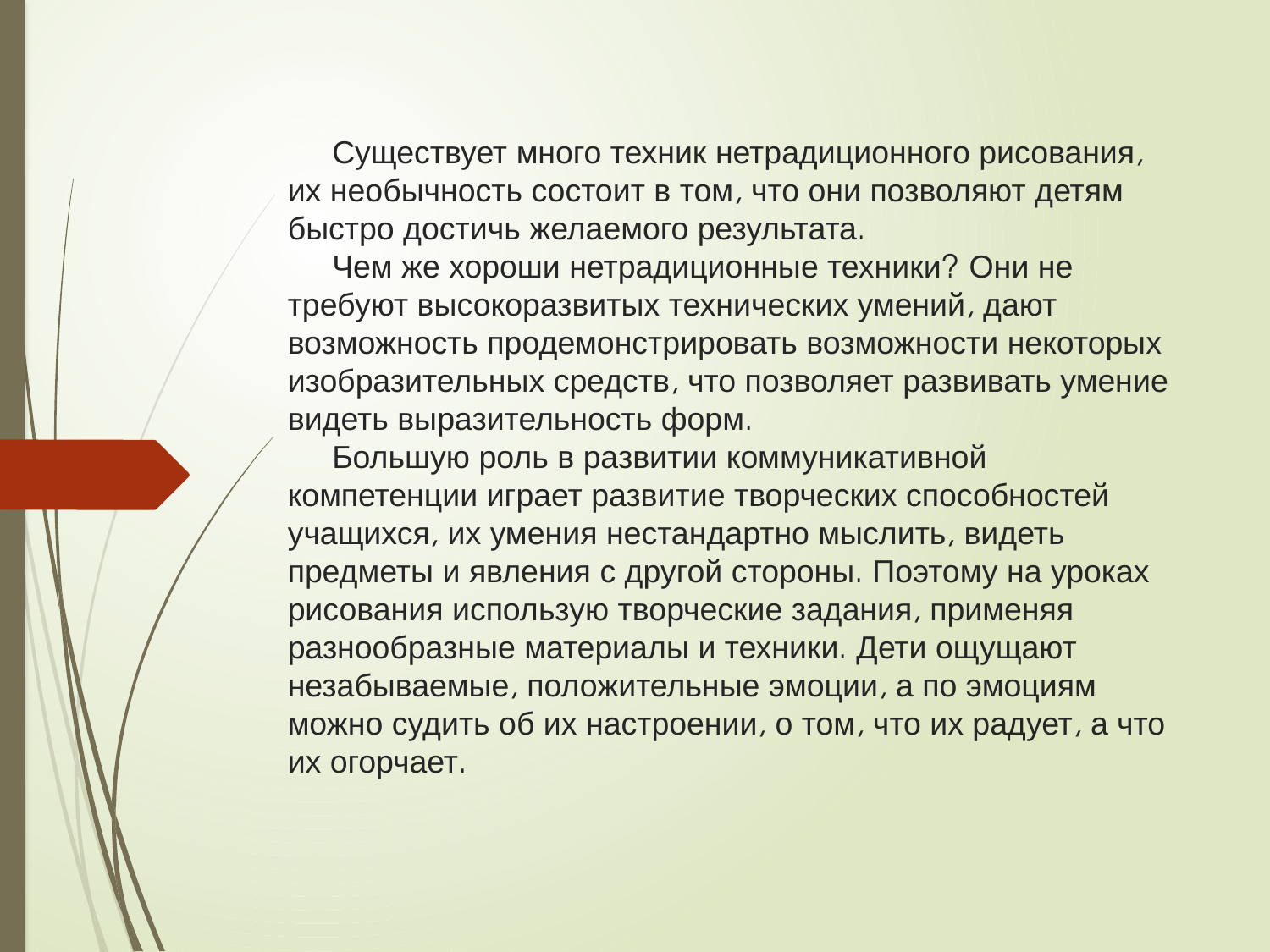

# Существует много техник нетрадиционного рисования, их необычность состоит в том, что они позволяют детям быстро достичь желаемого результата. Чем же хороши нетрадиционные техники? Они не требуют высокоразвитых технических умений, дают возможность продемонстрировать возможности некоторых изобразительных средств, что позволяет развивать умение видеть выразительность форм. Большую роль в развитии коммуникативной компетенции играет развитие творческих способностей учащихся, их умения нестандартно мыслить, видеть предметы и явления с другой стороны. Поэтому на уроках рисования использую творческие задания, применяя разнообразные материалы и техники. Дети ощущают незабываемые, положительные эмоции, а по эмоциям можно судить об их настроении, о том, что их радует, а что их огорчает.